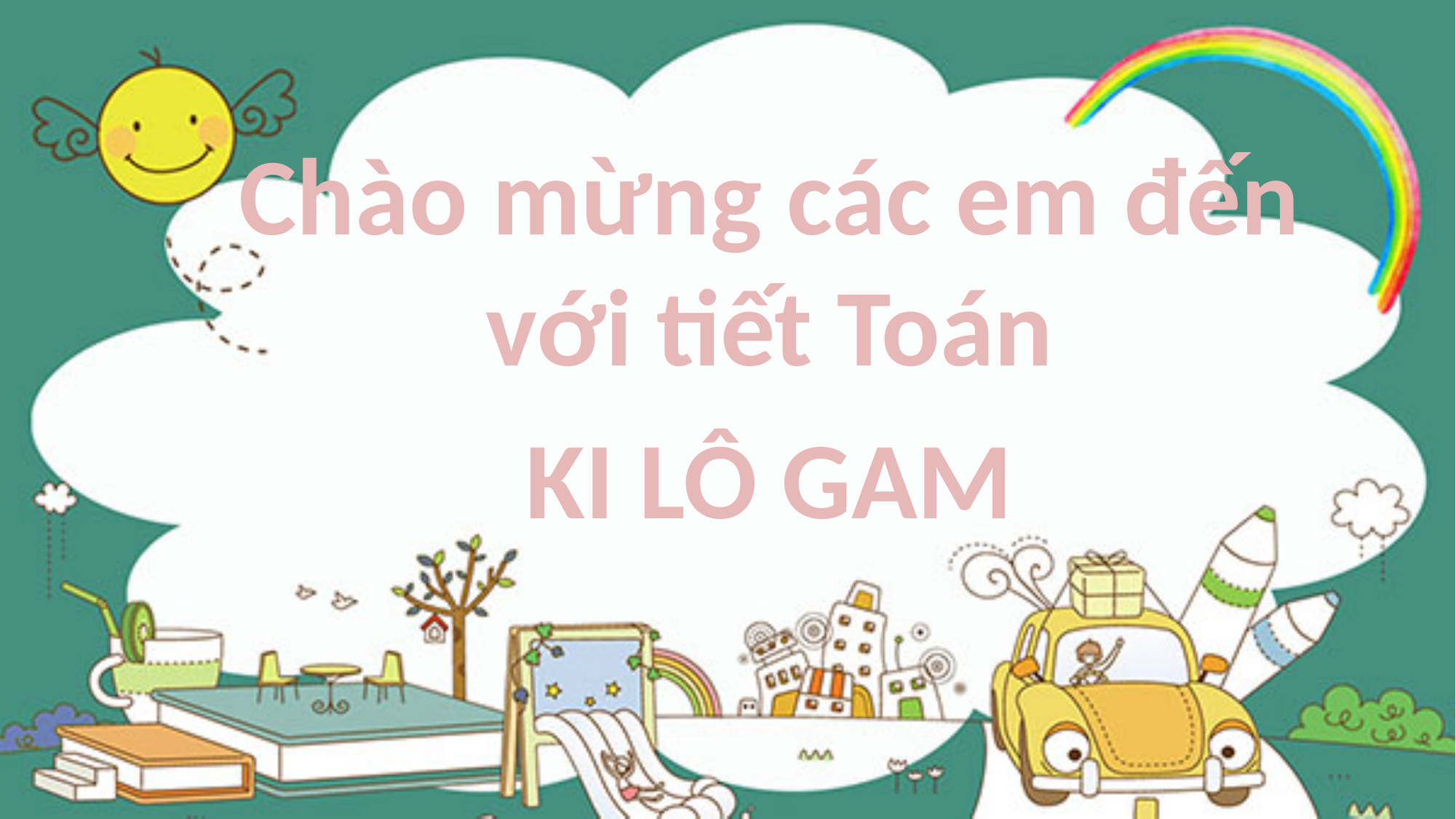

Chào mừng các em đến với tiết Toán
KI LÔ GAM